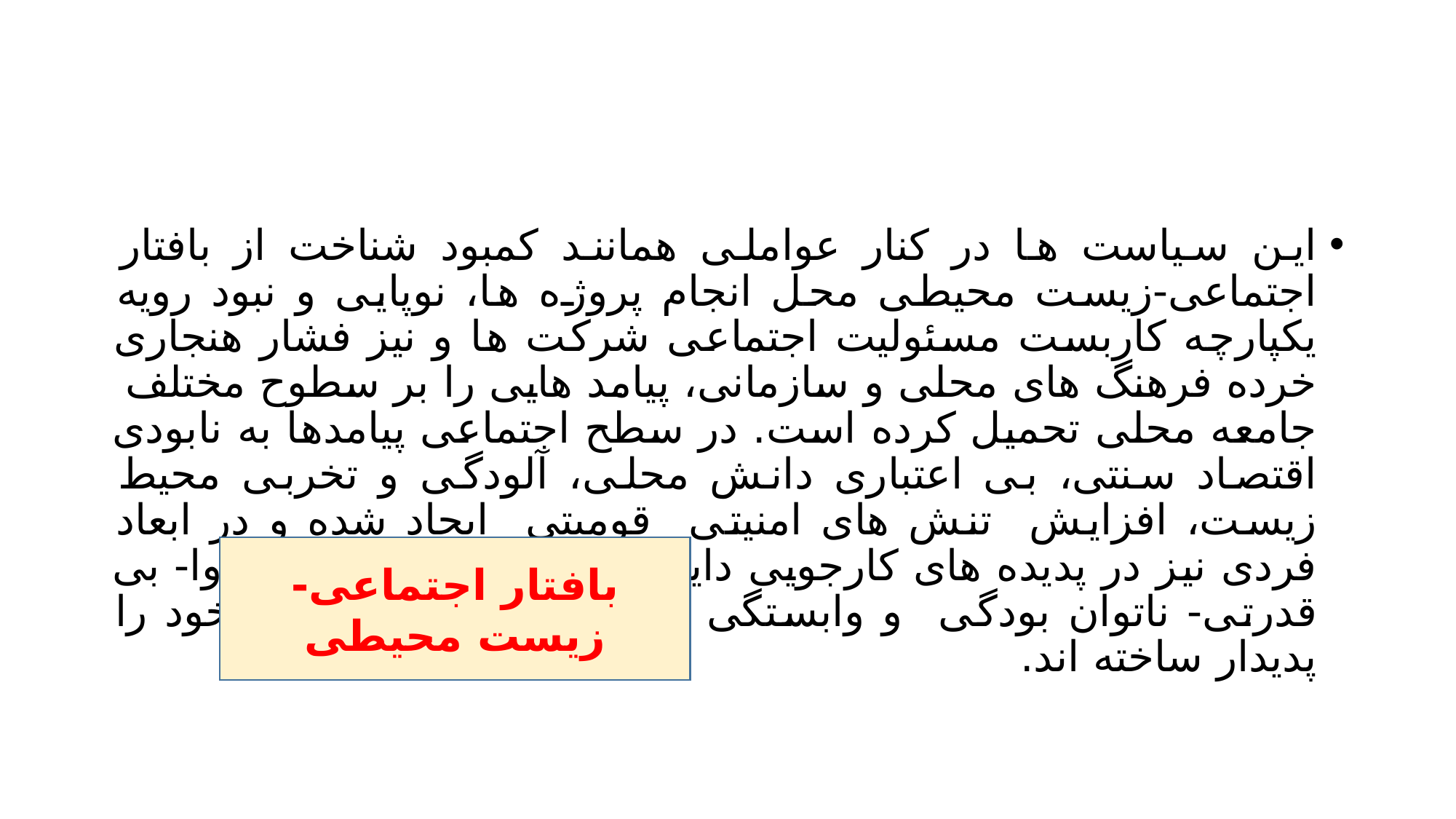

#
این سیاست ها در کنار عواملی همانند کمبود شناخت از بافتار اجتماعی-زیست محیطی محل انجام پروژه ها، نوپایی و نبود رویه یکپارچه کاربست مسئولیت اجتماعی شرکت ها و نیز فشار هنجاری خرده فرهنگ های محلی و سازمانی، پیامد هایی را بر سطوح مختلف  جامعه محلی تحمیل کرده است. در سطح اجتماعی پیامدها به نابودی اقتصاد سنتی، بی اعتباری دانش محلی، آلودگی و تخربی محیط زیست، افزایش  تنش های امنیتی  قومیتی  ایجاد شده و در ابعاد فردی نیز در پدیده های کارجویی دایمی، احساس نا امیدی- انزوا- بی قدرتی- ناتوان بودگی  و وابستگی همراه با اعتمادی متقابل خود را پدیدار ساخته اند.
بافتار اجتماعی-زیست محیطی